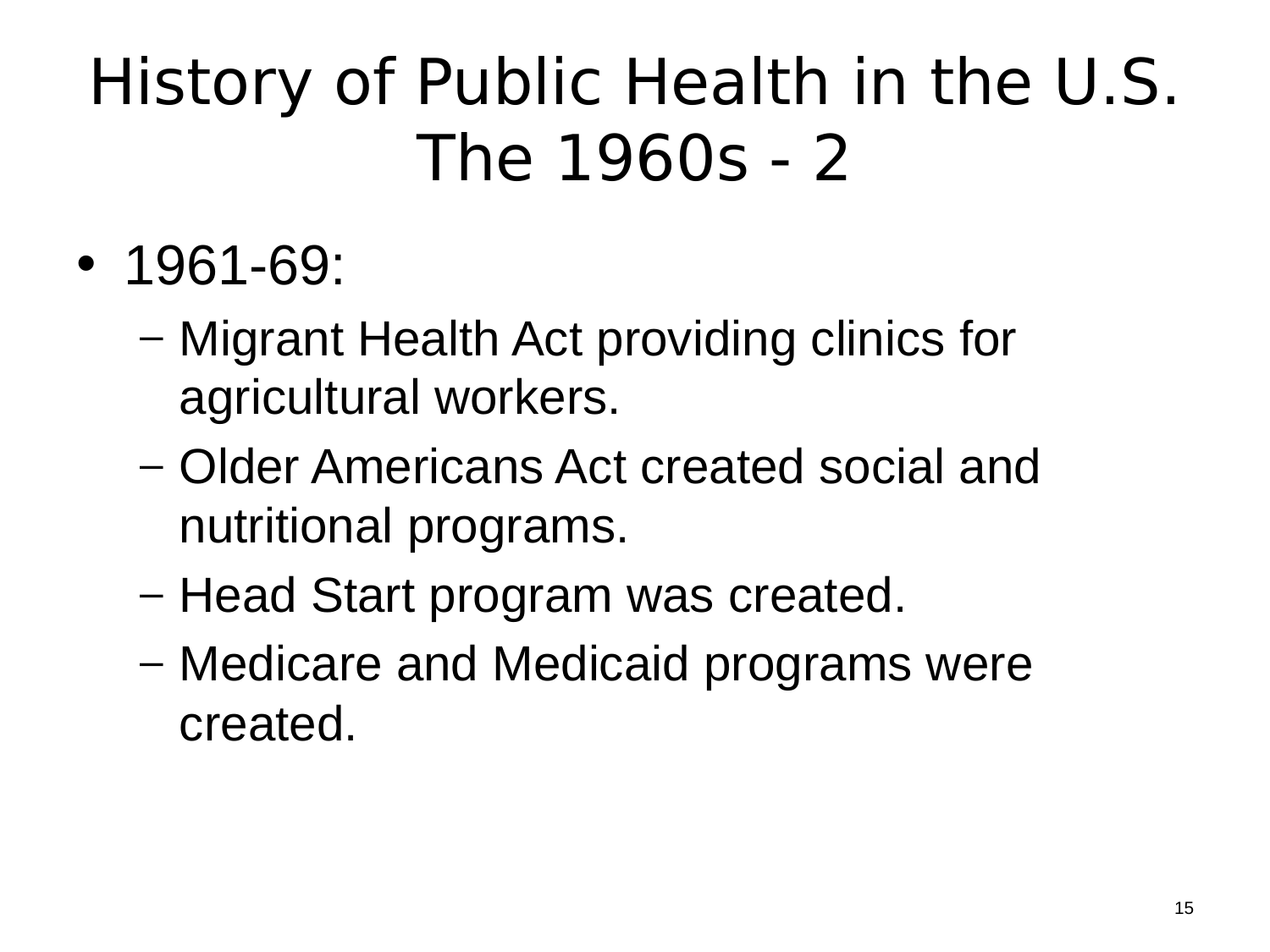

# History of Public Health in the U.S. The 1960s - 2
1961-69:
Migrant Health Act providing clinics for agricultural workers.
Older Americans Act created social and nutritional programs.
Head Start program was created.
Medicare and Medicaid programs were created.
15